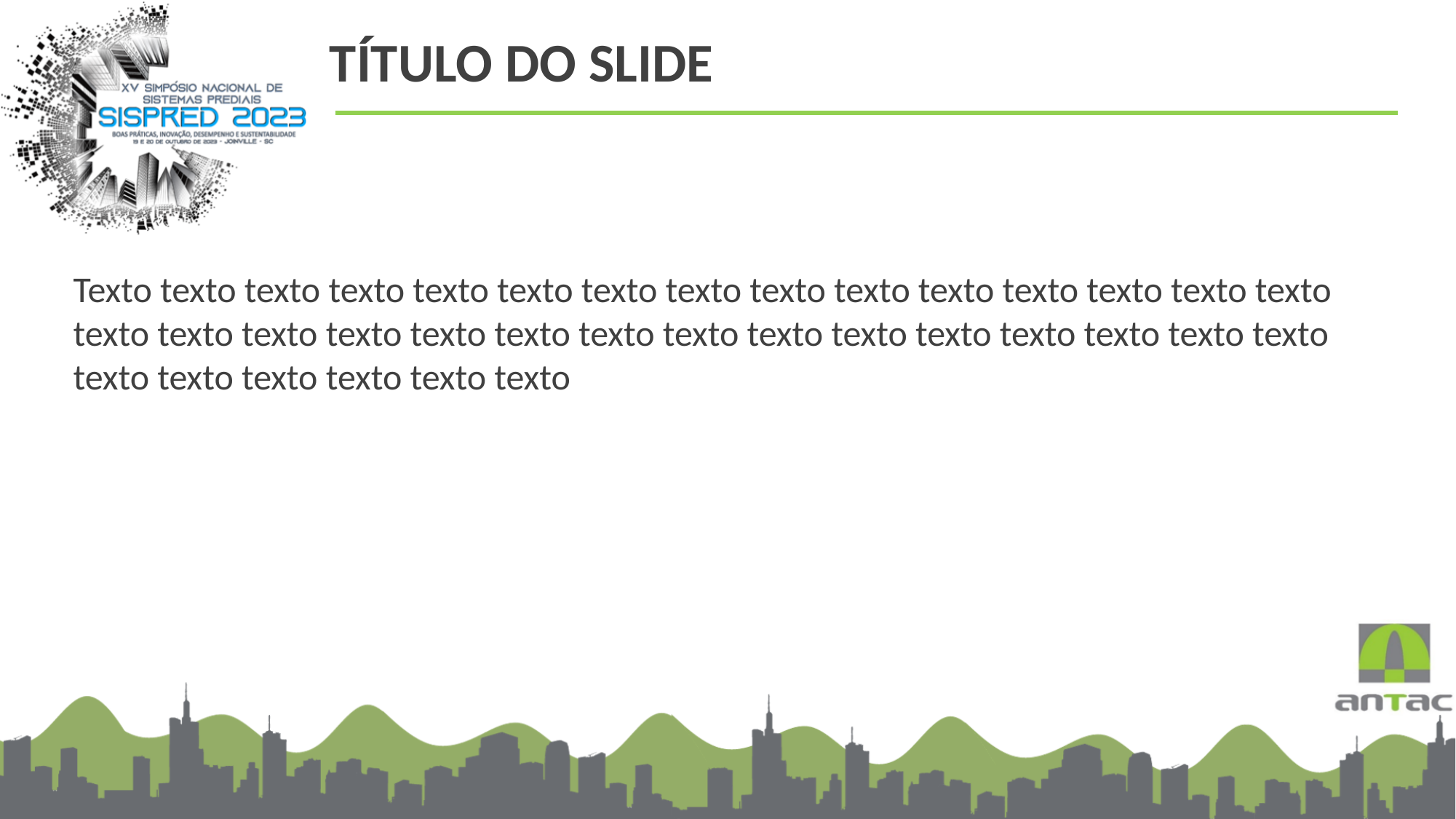

TÍTULO DO SLIDE
Texto texto texto texto texto texto texto texto texto texto texto texto texto texto texto texto texto texto texto texto texto texto texto texto texto texto texto texto texto texto texto texto texto texto texto texto